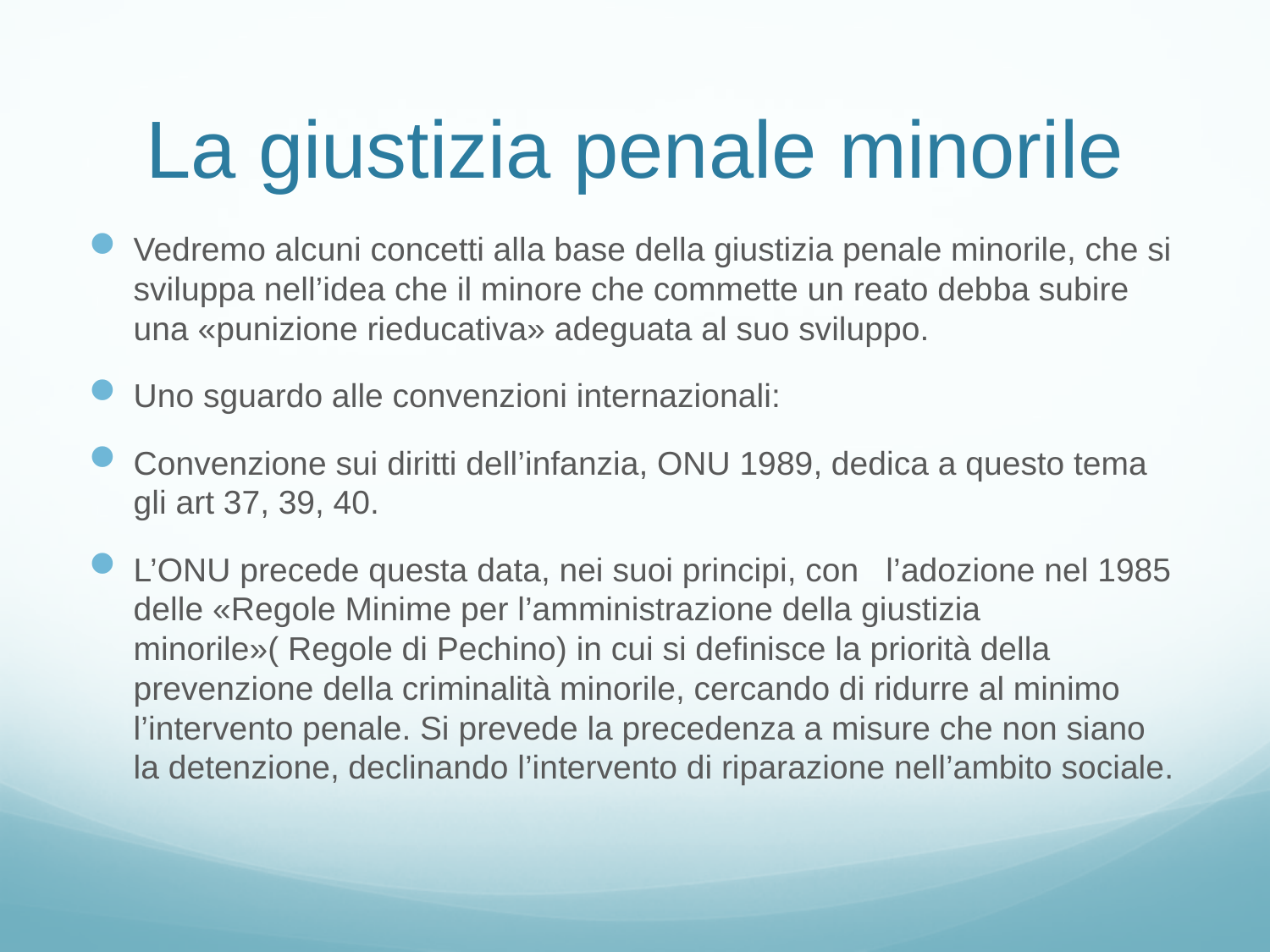

# La giustizia penale minorile
Vedremo alcuni concetti alla base della giustizia penale minorile, che si sviluppa nell’idea che il minore che commette un reato debba subire una «punizione rieducativa» adeguata al suo sviluppo.
Uno sguardo alle convenzioni internazionali:
Convenzione sui diritti dell’infanzia, ONU 1989, dedica a questo tema gli art 37, 39, 40.
L’ONU precede questa data, nei suoi principi, con   l’adozione nel 1985 delle «Regole Minime per l’amministrazione della giustizia minorile»( Regole di Pechino) in cui si definisce la priorità della prevenzione della criminalità minorile, cercando di ridurre al minimo l’intervento penale. Si prevede la precedenza a misure che non siano la detenzione, declinando l’intervento di riparazione nell’ambito sociale.